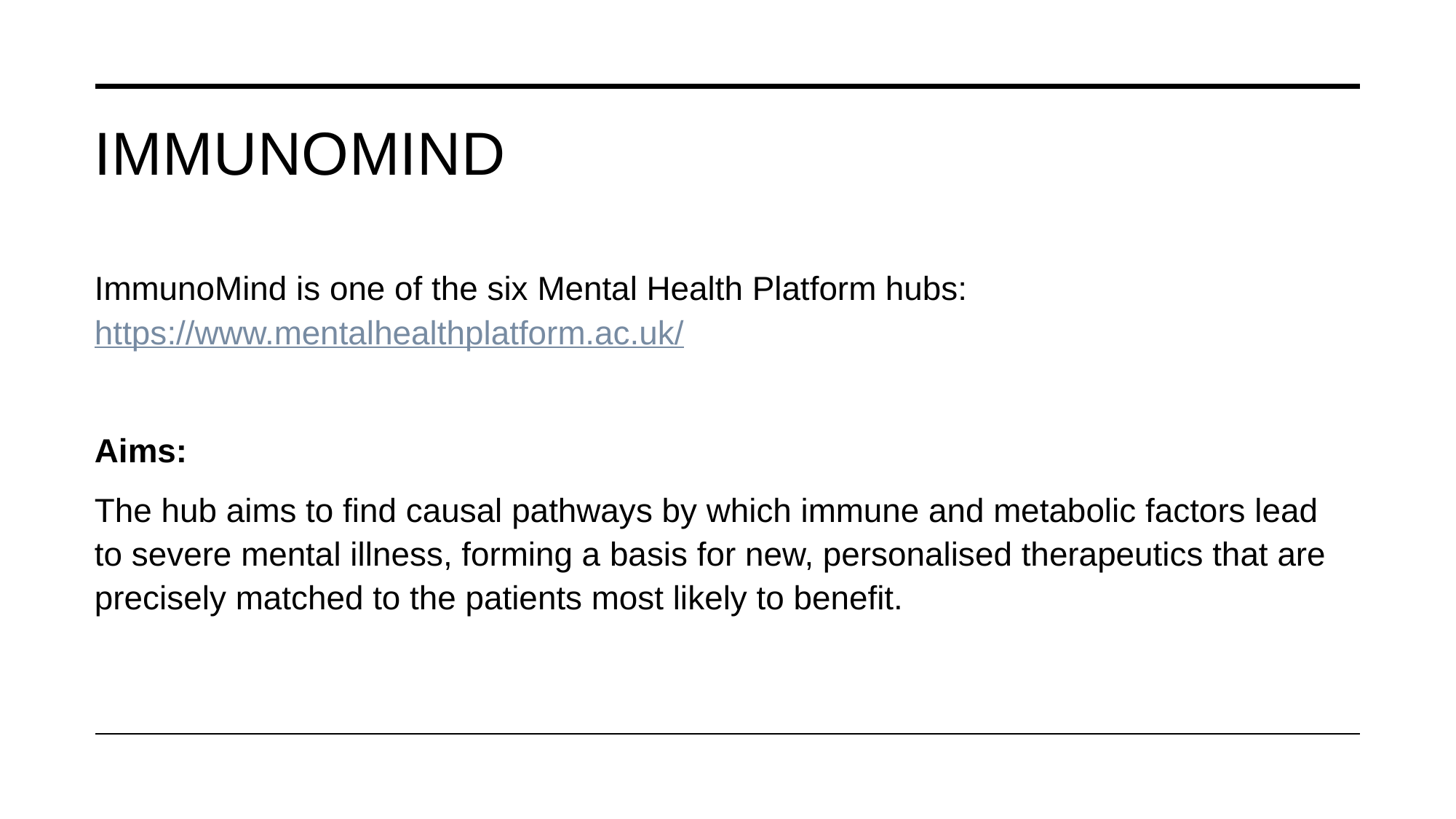

# ImmunoMind
ImmunoMind is one of the six Mental Health Platform hubs: https://www.mentalhealthplatform.ac.uk/

Aims:
The hub aims to find causal pathways by which immune and metabolic factors lead to severe mental illness, forming a basis for new, personalised therapeutics that are precisely matched to the patients most likely to benefit.